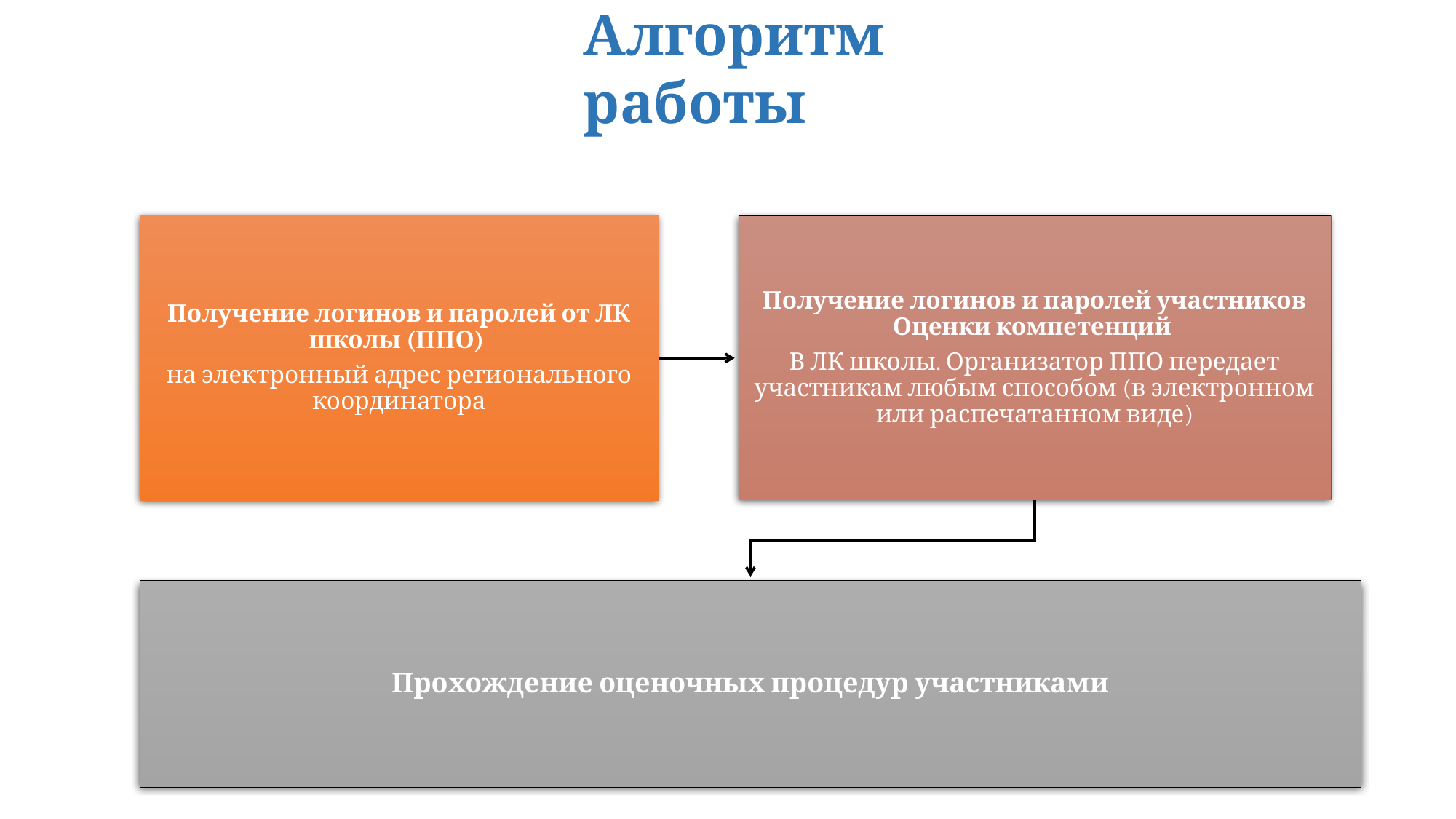

Алгоритм работы

Получение логинов и паролей от ЛК школы (ППО)
на электронный адрес регионального координатора

Получение логинов и паролей участников Оценки компетенций
В ЛК школы. Организатор ППО передает участникам любым способом (в электронном или распечатанном виде)
Прохождение оценочных процедур участниками